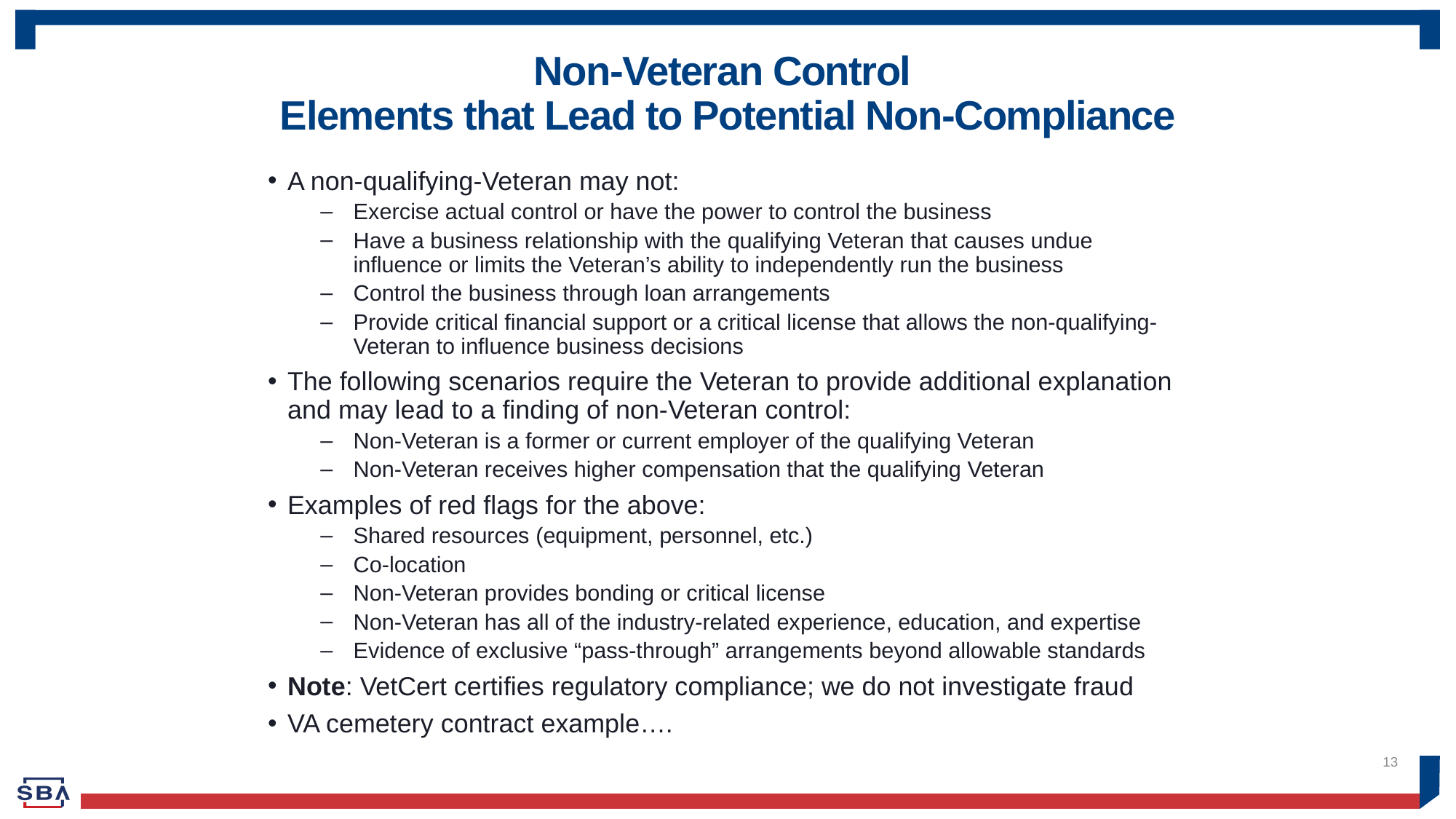

# Non-Veteran Control Elements that Lead to Potential Non-Compliance
A non-qualifying-Veteran may not:
Exercise actual control or have the power to control the business
Have a business relationship with the qualifying Veteran that causes undue influence or limits the Veteran’s ability to independently run the business
Control the business through loan arrangements
Provide critical financial support or a critical license that allows the non-qualifying-Veteran to influence business decisions
The following scenarios require the Veteran to provide additional explanation and may lead to a finding of non-Veteran control:
Non-Veteran is a former or current employer of the qualifying Veteran
Non-Veteran receives higher compensation that the qualifying Veteran
Examples of red flags for the above:
Shared resources (equipment, personnel, etc.)
Co-location
Non-Veteran provides bonding or critical license
Non-Veteran has all of the industry-related experience, education, and expertise
Evidence of exclusive “pass-through” arrangements beyond allowable standards
Note: VetCert certifies regulatory compliance; we do not investigate fraud
VA cemetery contract example….

13